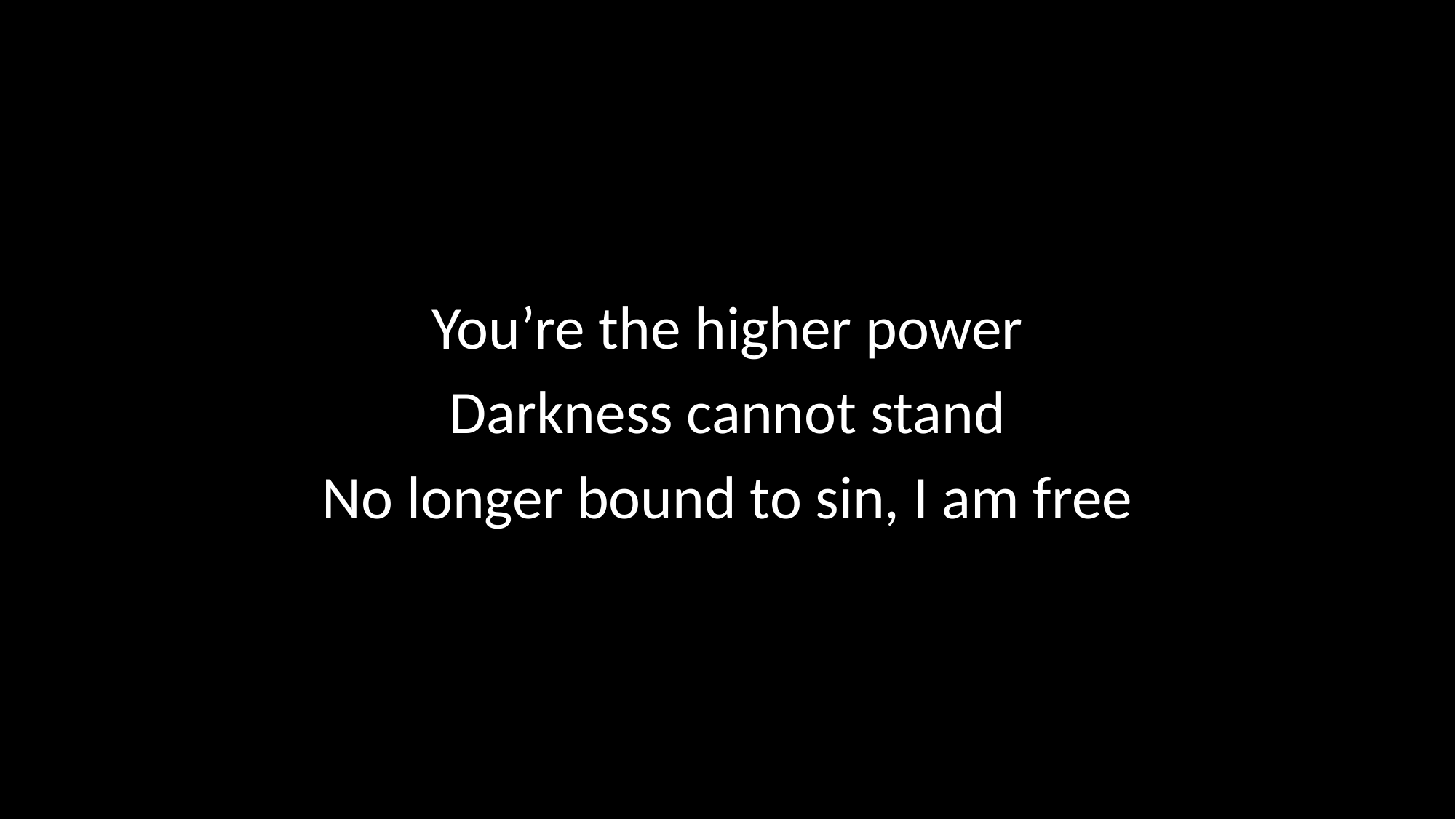

You’re the higher power
Darkness cannot stand
No longer bound to sin, I am free